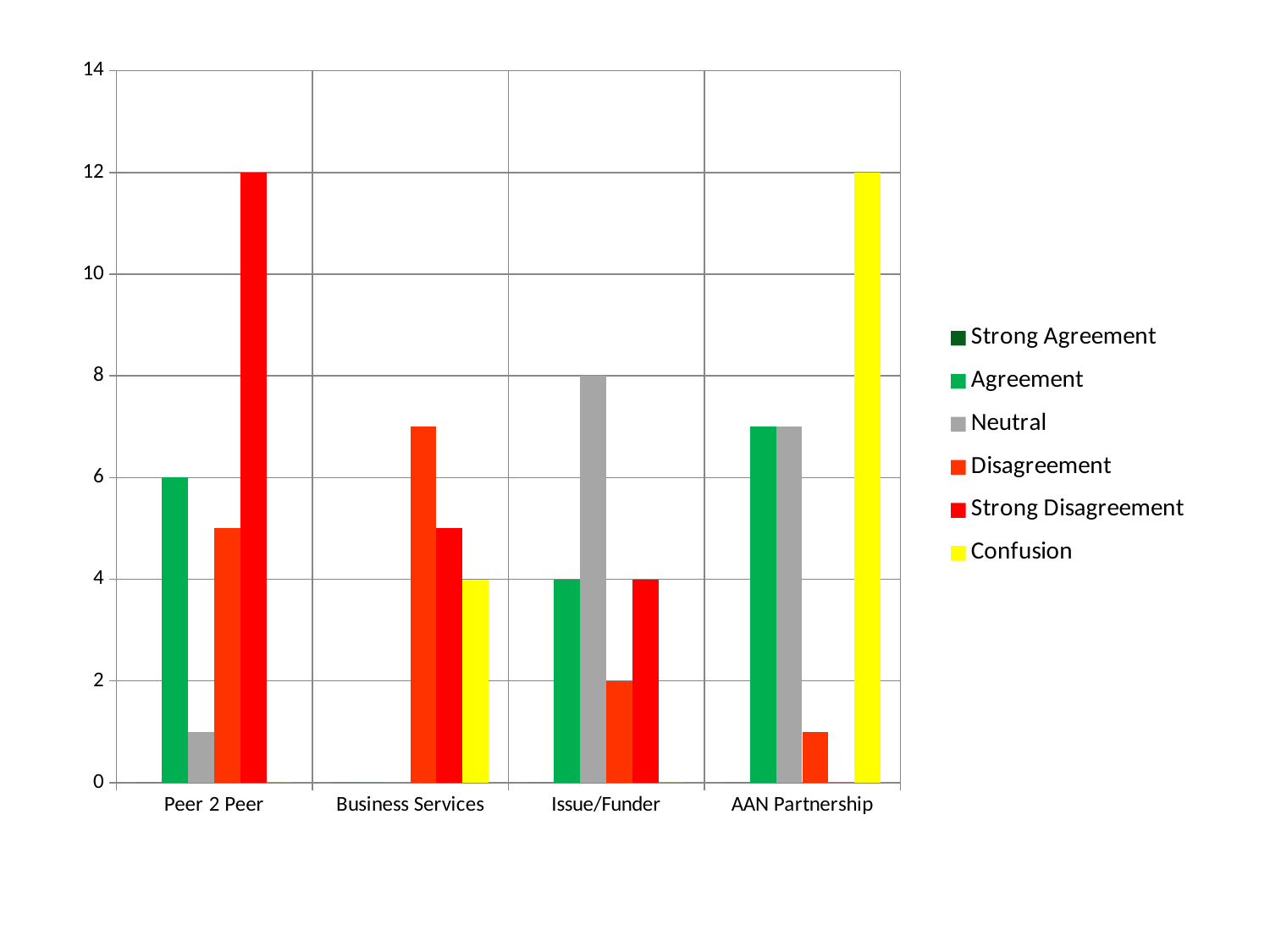

### Chart

| Category | Strong Agreement | Agreement | Neutral | Disagreement | Strong Disagreement | Confusion |
|---|---|---|---|---|---|---|
| Peer 2 Peer | 0.0 | 6.0 | 1.0 | 5.0 | 12.0 | 0.0 |
| Business Services | 0.0 | 0.0 | 0.0 | 7.0 | 5.0 | 4.0 |
| Issue/Funder | 0.0 | 4.0 | 8.0 | 2.0 | 4.0 | 0.0 |
| AAN Partnership | 0.0 | 7.0 | 7.0 | 1.0 | 0.0 | 12.0 |